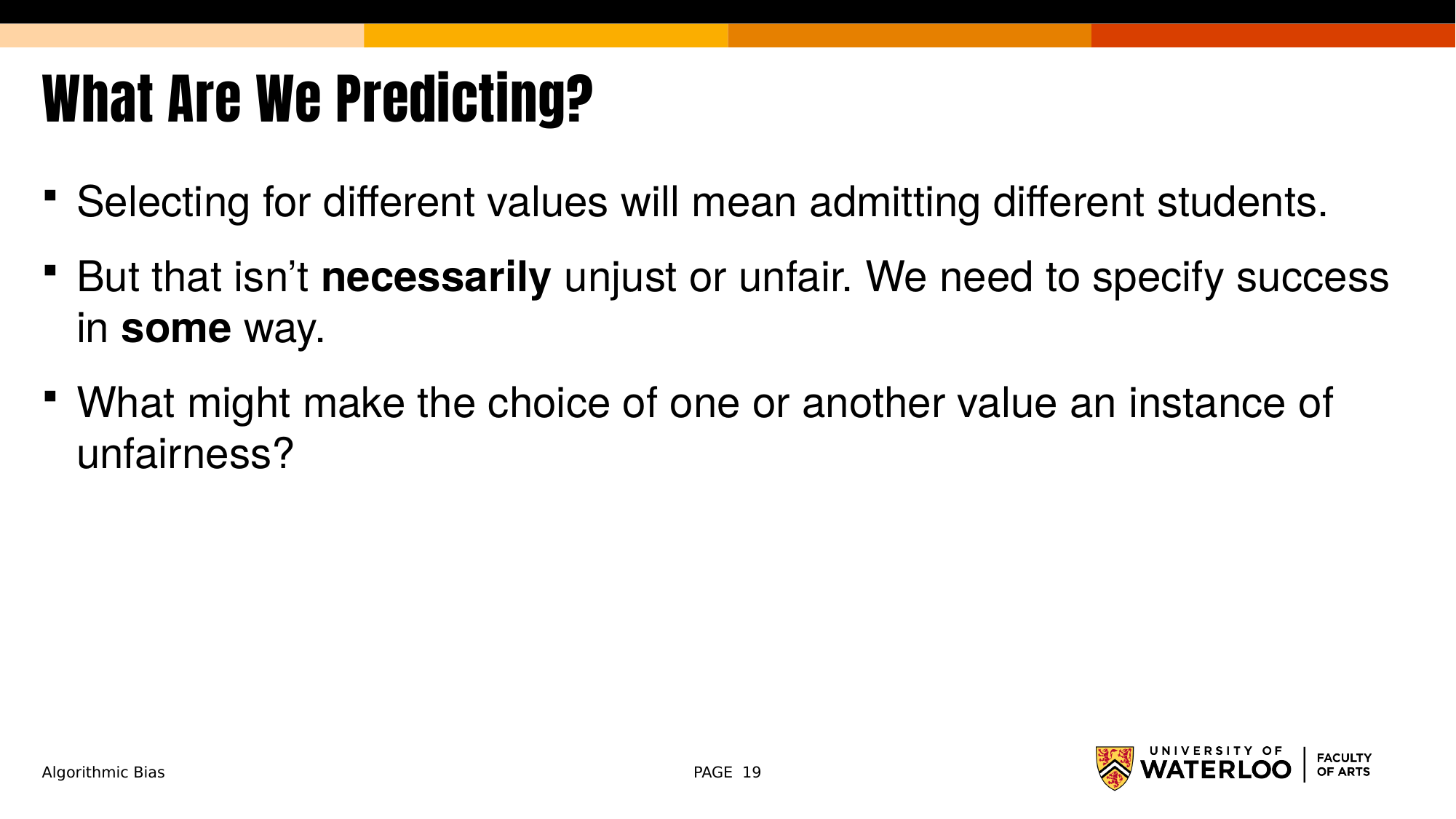

# What Are We Predicting?
Selecting for different values will mean admitting different students.
But that isn’t necessarily unjust or unfair. We need to specify success in some way.
What might make the choice of one or another value an instance of unfairness?
Algorithmic Bias
PAGE  19